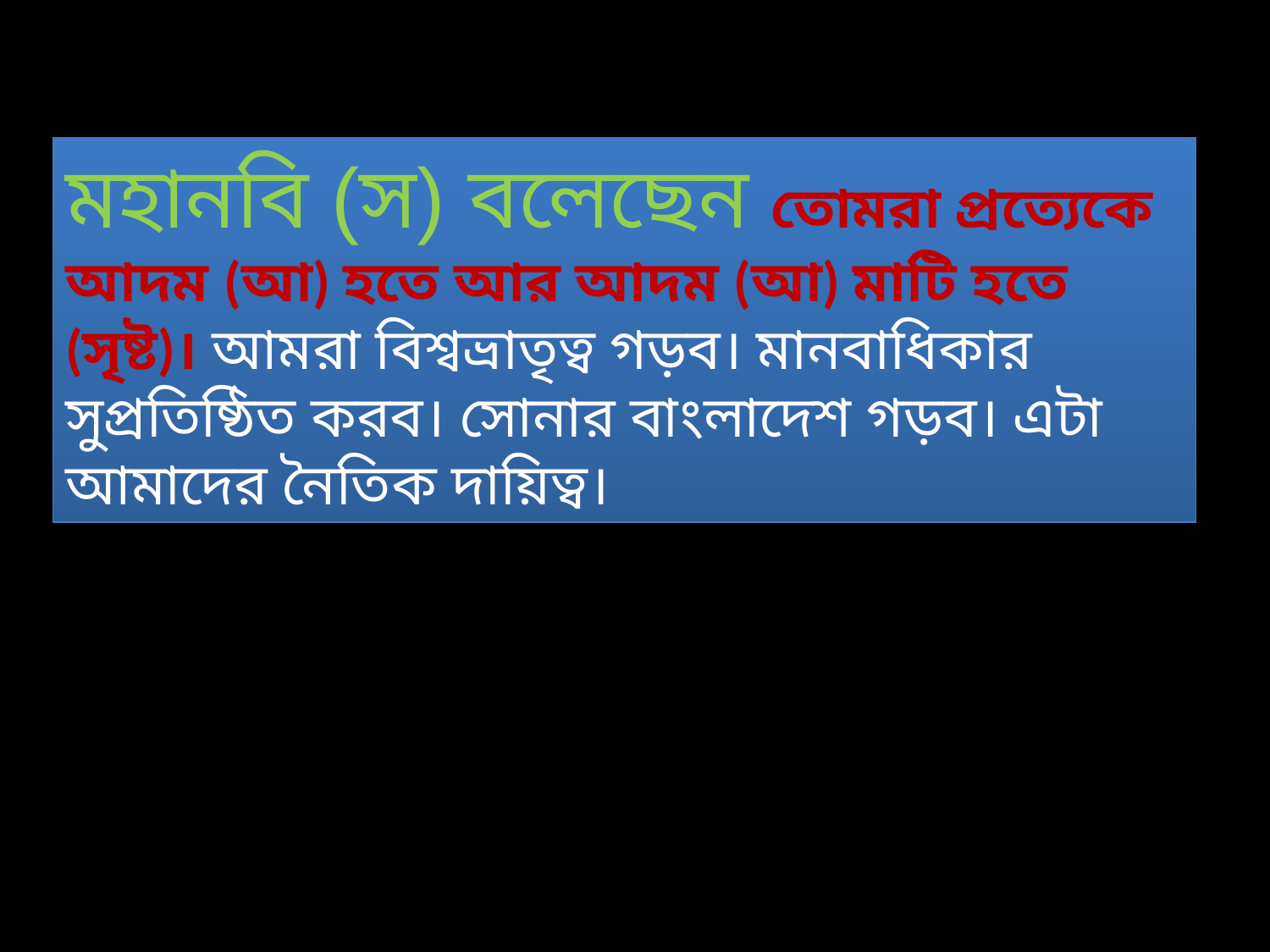

মহানবি (স) বলেছেন তোমরা প্রত্যেকে আদম (আ) হতে আর আদম (আ) মাটি হতে (সৃষ্ট)। আমরা বিশ্বভ্রাতৃত্ব গড়ব। মানবাধিকার সুপ্রতিষ্ঠিত করব। সোনার বাংলাদেশ গড়ব। এটা আমাদের নৈতিক দায়িত্ব।